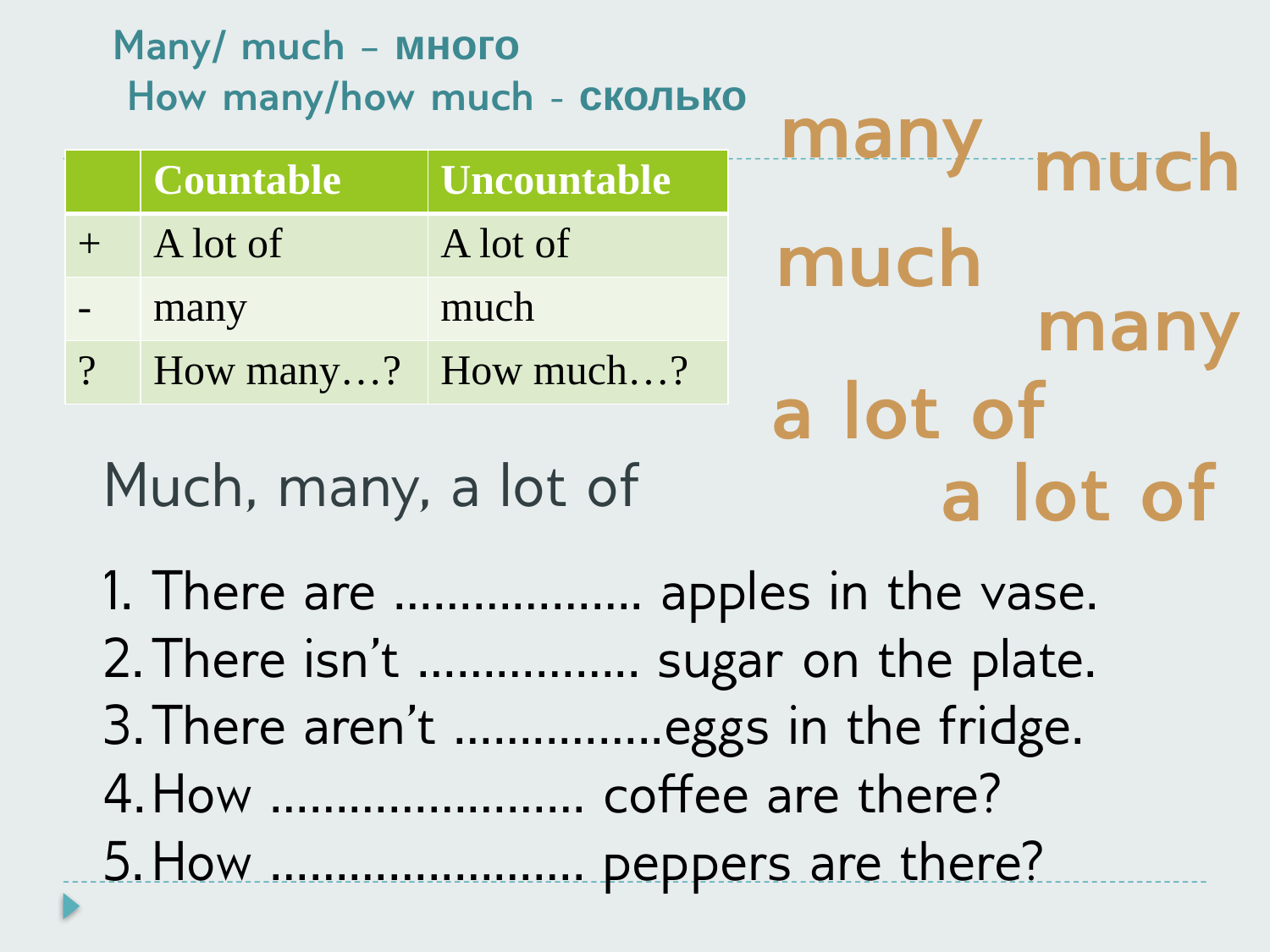

Many/ much – много
 How many/how much - сколько
many
much
|  | Countable | Uncountable |
| --- | --- | --- |
| + | A lot of | A lot of |
| - | many | much |
| ? | How many…? | How much…? |
much
many
a lot of
a lot of
Much, many, a lot of

There are ………………. apples in the vase.
There isn’t …………….. sugar on the plate.
There aren’t ……..……..eggs in the fridge.
How …………………… coffee are there?
How …………..………. peppers are there?